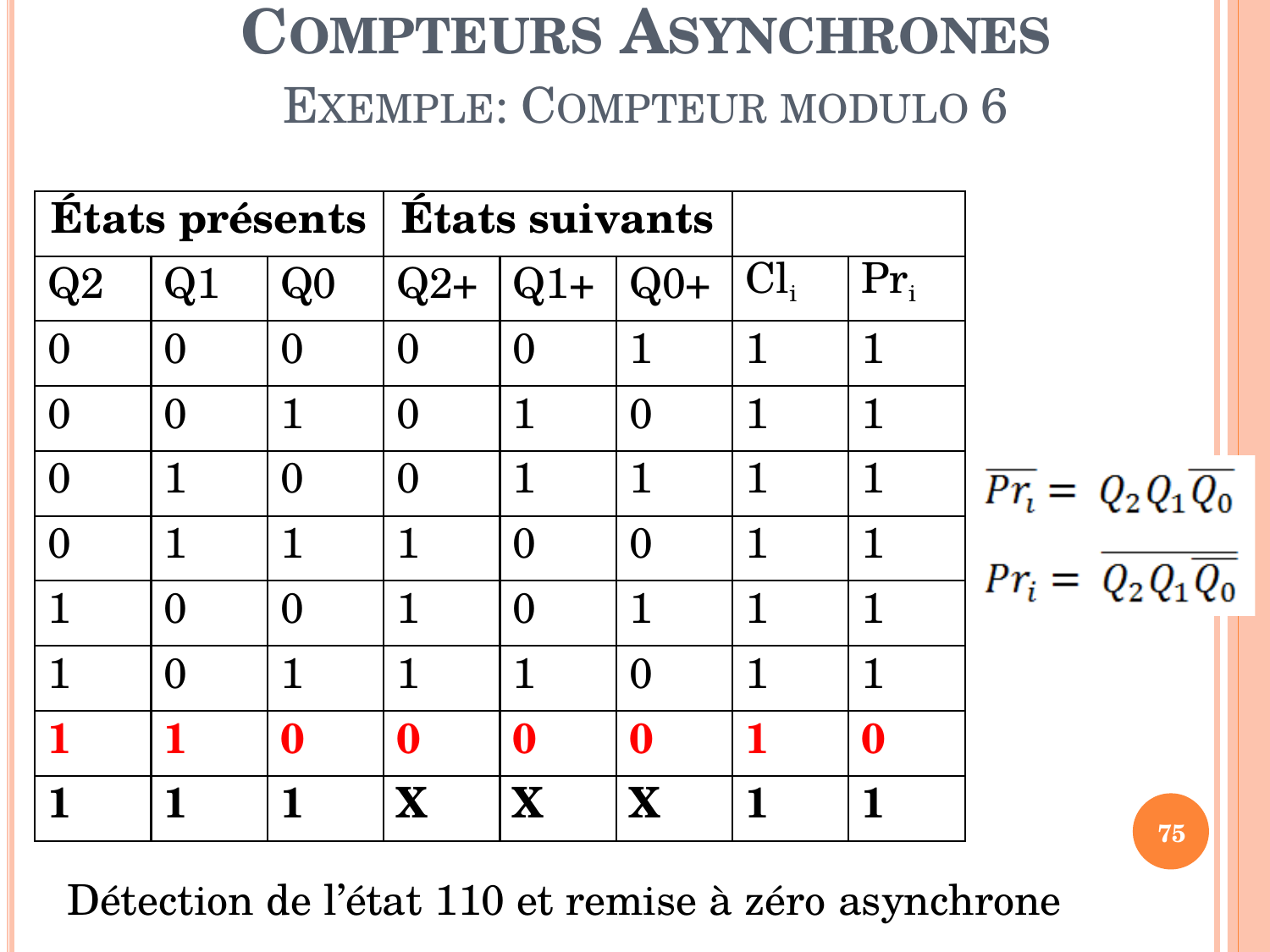

COMPTEURS ASYNCHRONES
EXEMPLE:
COMPTEUR
MODULO 6

États présents
États suivants

Q2
Q1
Q0
Q2+
Q1+
Q0+
Cli
Pri

0
0
0
0
0
1
1
1

0
0
1
0
1
0
1
1

0
1
0
0
1
1
1
1

0
1
1
1
0
0
1
1

1
0
0
1
0
1
1
1

1
0
1
1
1
0
1
1

1
1
0
0
0
0
1
0

1
1
1
X
X
X
1
1

75

Détection de l’état 110
et remise à zéro asynchrone